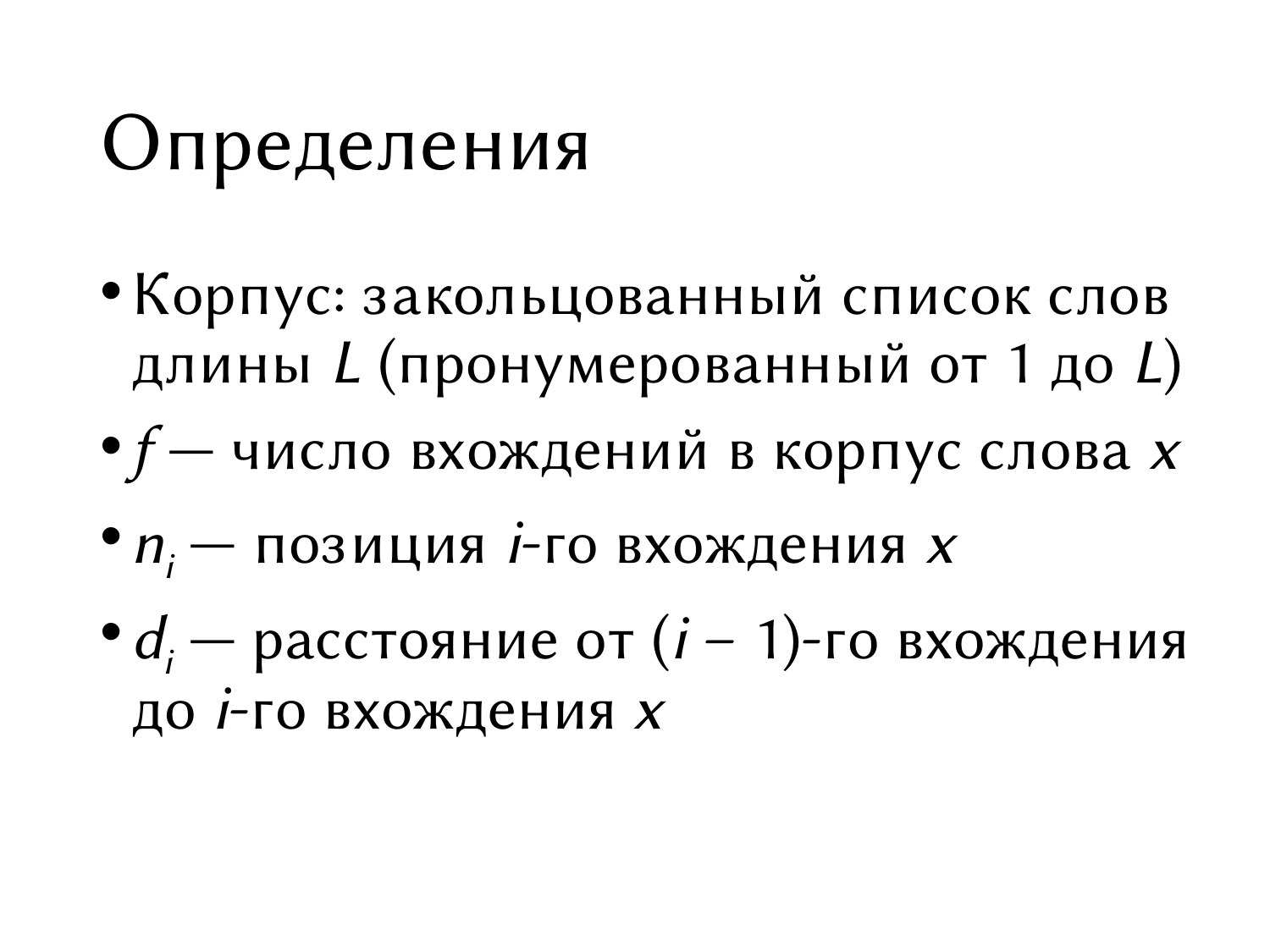

# Определения
Корпус: закольцованный список слов длины L (пронумерованный от 1 до L)
f — число вхождений в корпус слова x
ni — позиция i-го вхождения x
di — расстояние от (i – 1)-го вхождения до i-го вхождения x